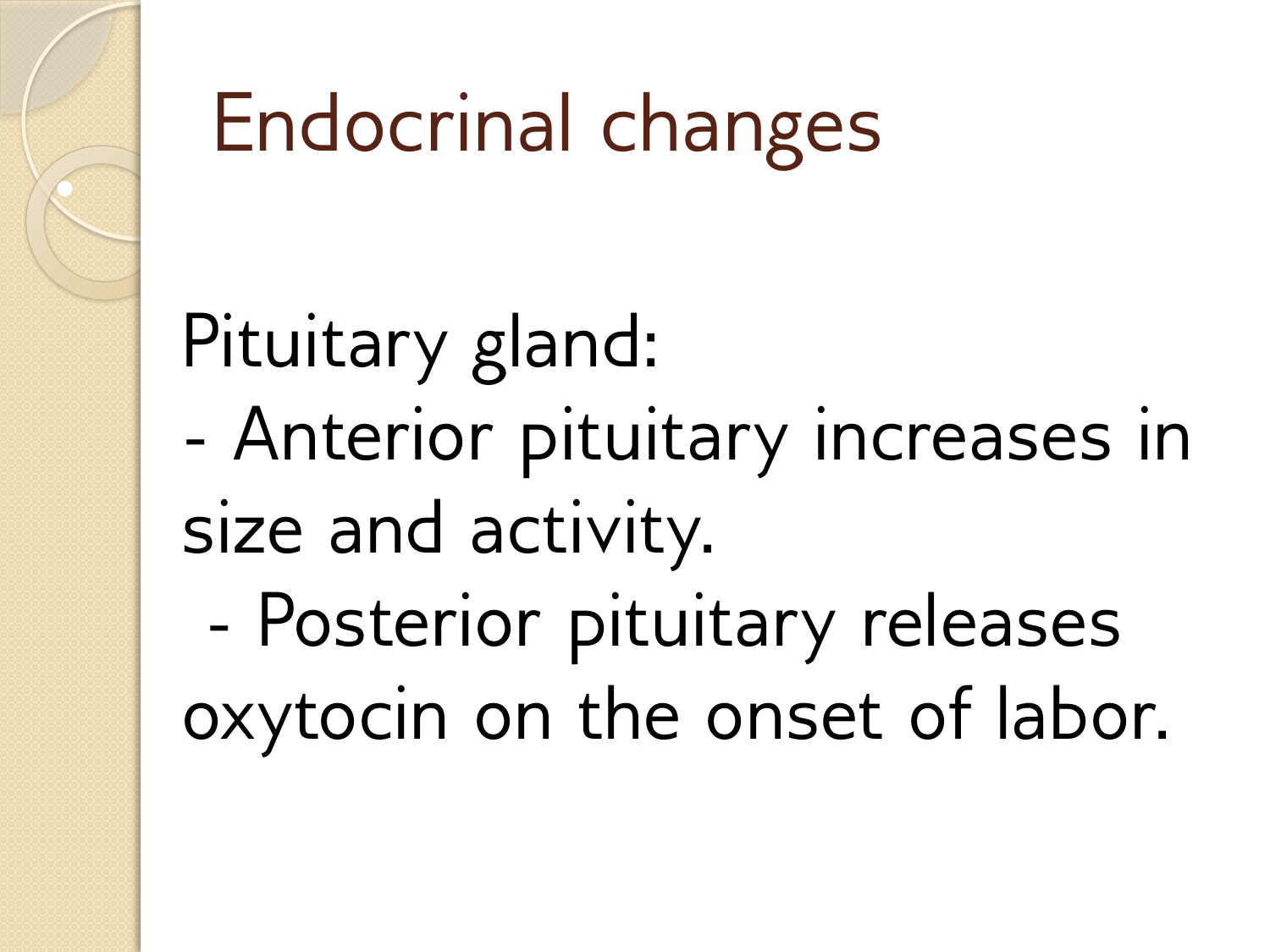

# Endocrinal changes

Pituitary gland:
- Anterior pituitary increases in size and activity.
 - Posterior pituitary releases oxytocin on the onset of labor.